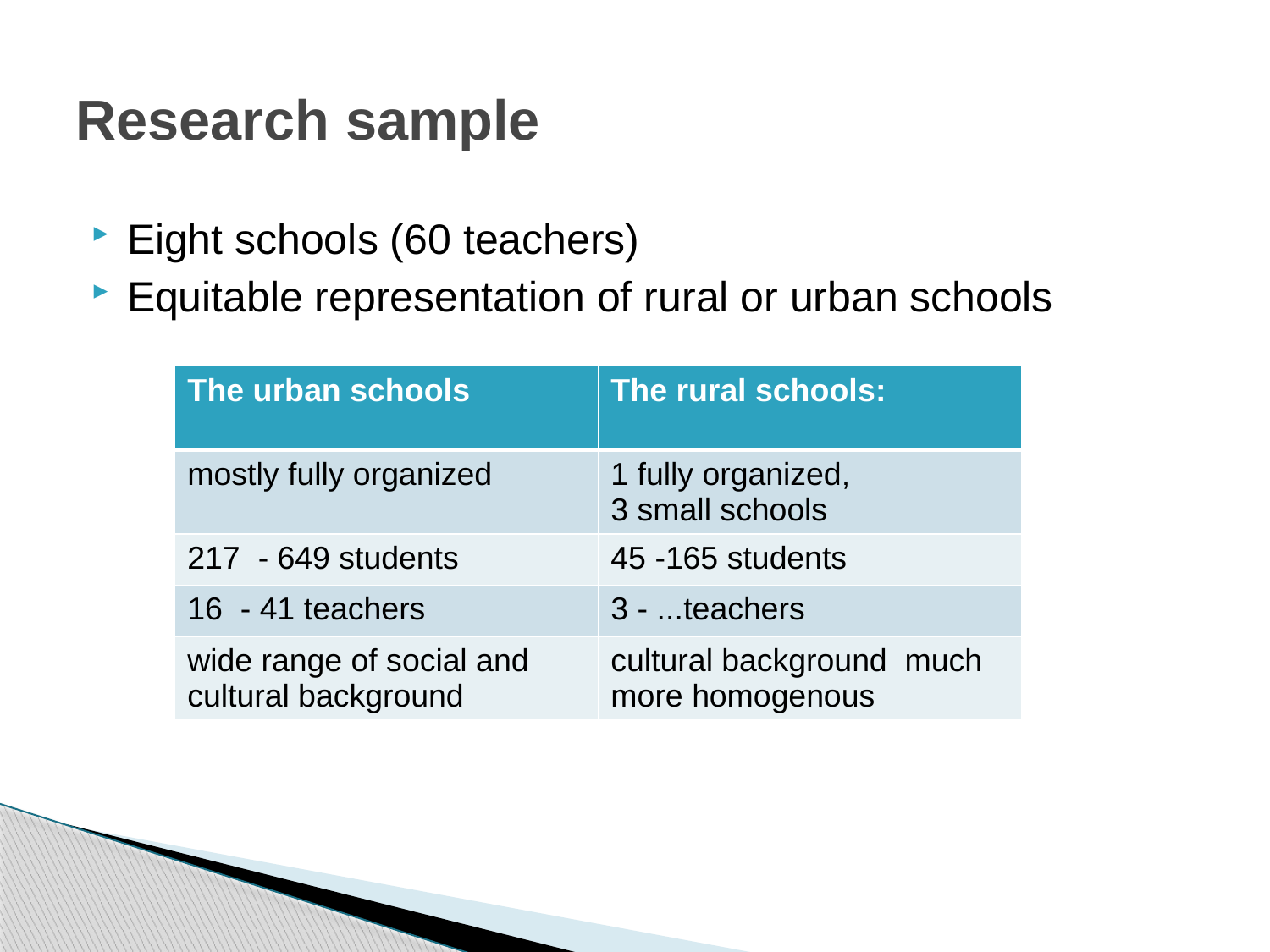

# Research sample
Eight schools (60 teachers)
Equitable representation of rural or urban schools

| The urban schools | The rural schools: |
| --- | --- |
| mostly fully organized | 1 fully organized, 3 small schools |
| 217 - 649 students | 45 -165 students |
| 16 - 41 teachers | 3 - ...teachers |
| wide range of social and cultural background | cultural background much more homogenous |